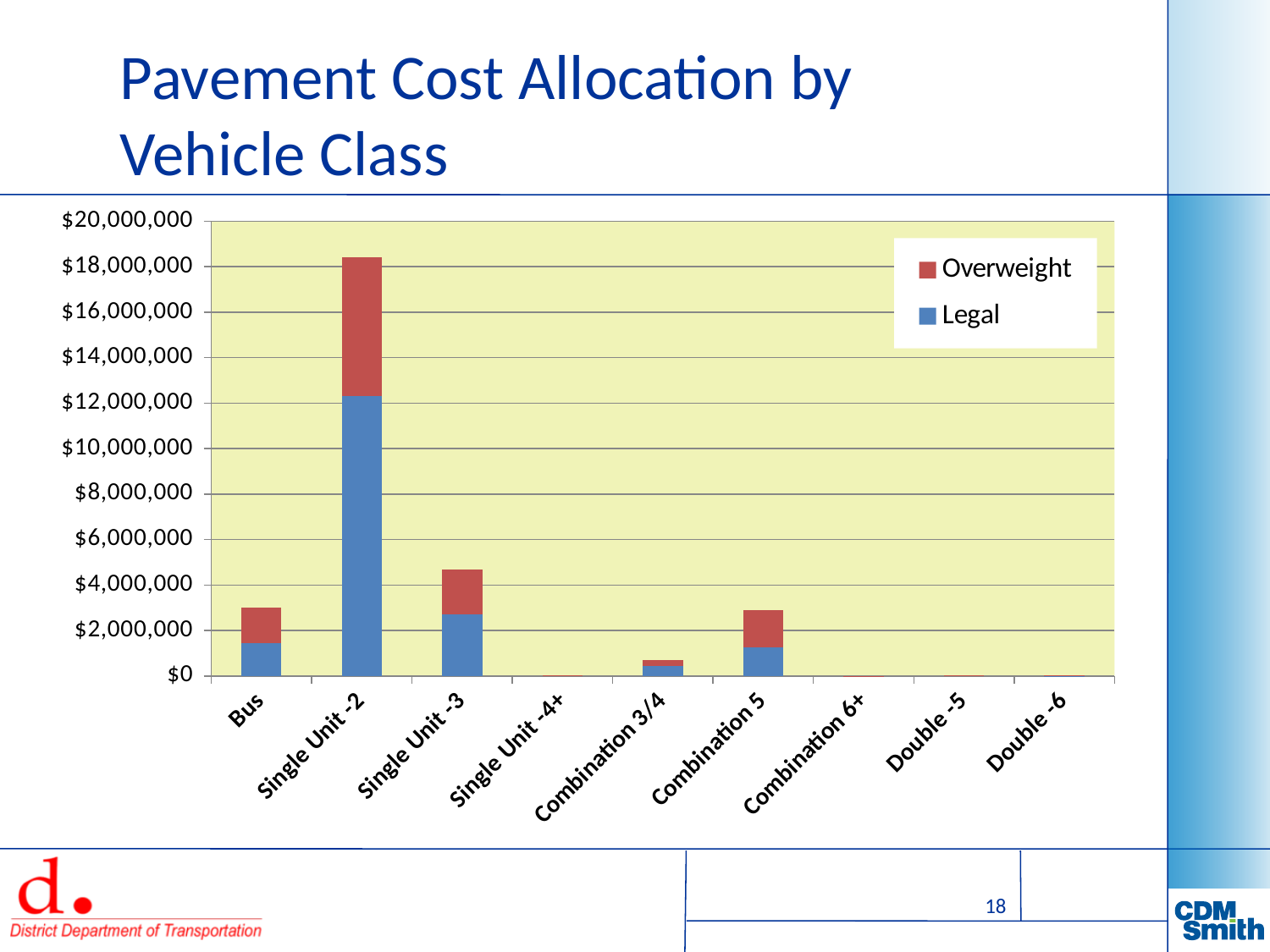

# Pavement Cost Allocation by Vehicle Class

### Chart

| Category | Legal  | Overweight |
|---|---|---|
| Bus | 1435663.0 | 1559152.0 |
| Single Unit -2 | 12309657.0 | 6112682.0 |
| Single Unit -3 | 2710678.0 | 1964200.0 |
| Single Unit -4+ | 11305.0 | 4558.0 |
| Combination 3/4 | 442135.0 | 270741.0 |
| Combination 5 | 1261507.0 | 1626812.0 |
| Combination 6+ | 1127.0 | 4785.0 |
| Double -5 | 12347.0 | 17656.0 |
| Double -6 | 7352.0 | 8165.0 |
18